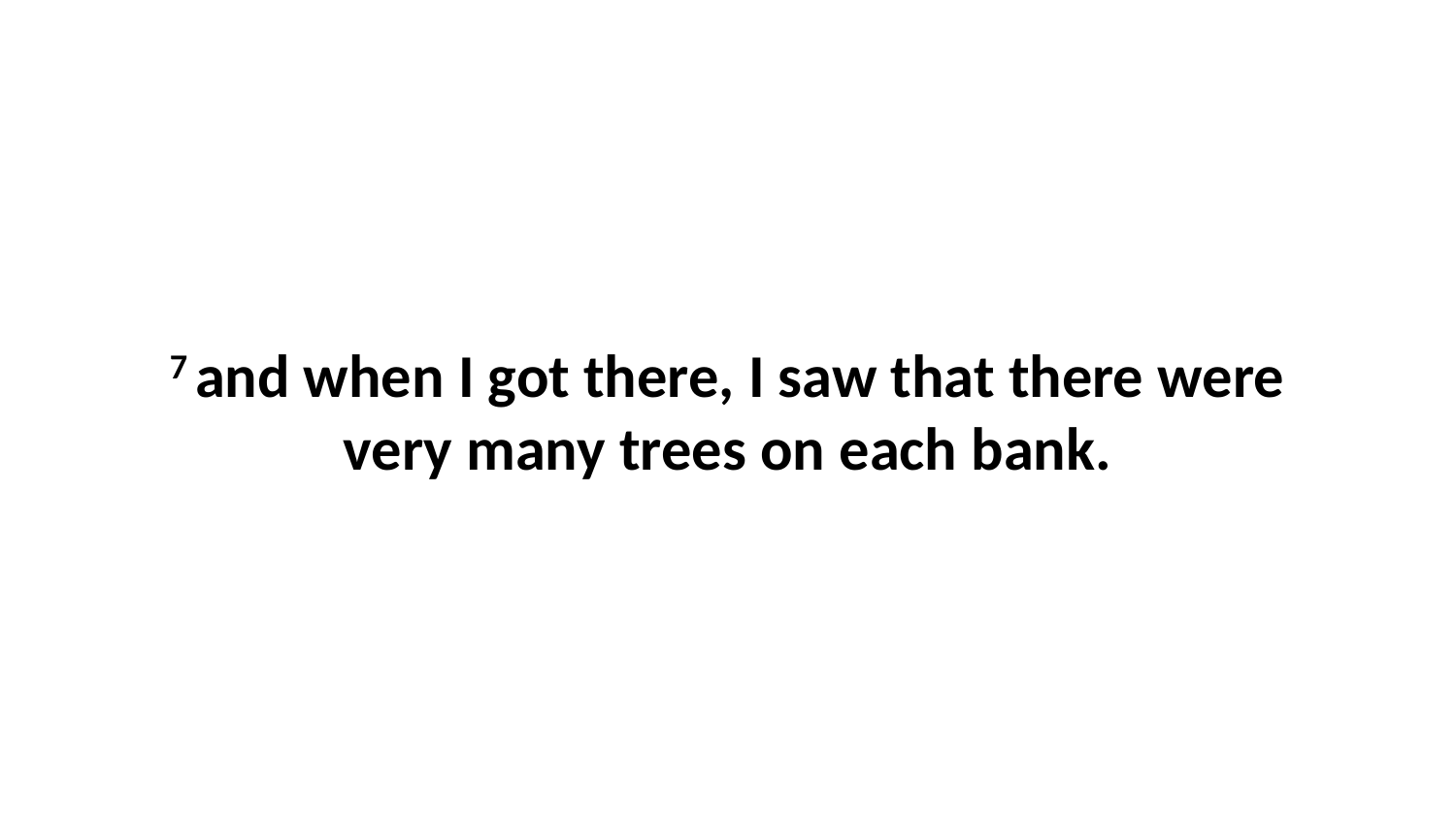

7 and when I got there, I saw that there were very many trees on each bank.